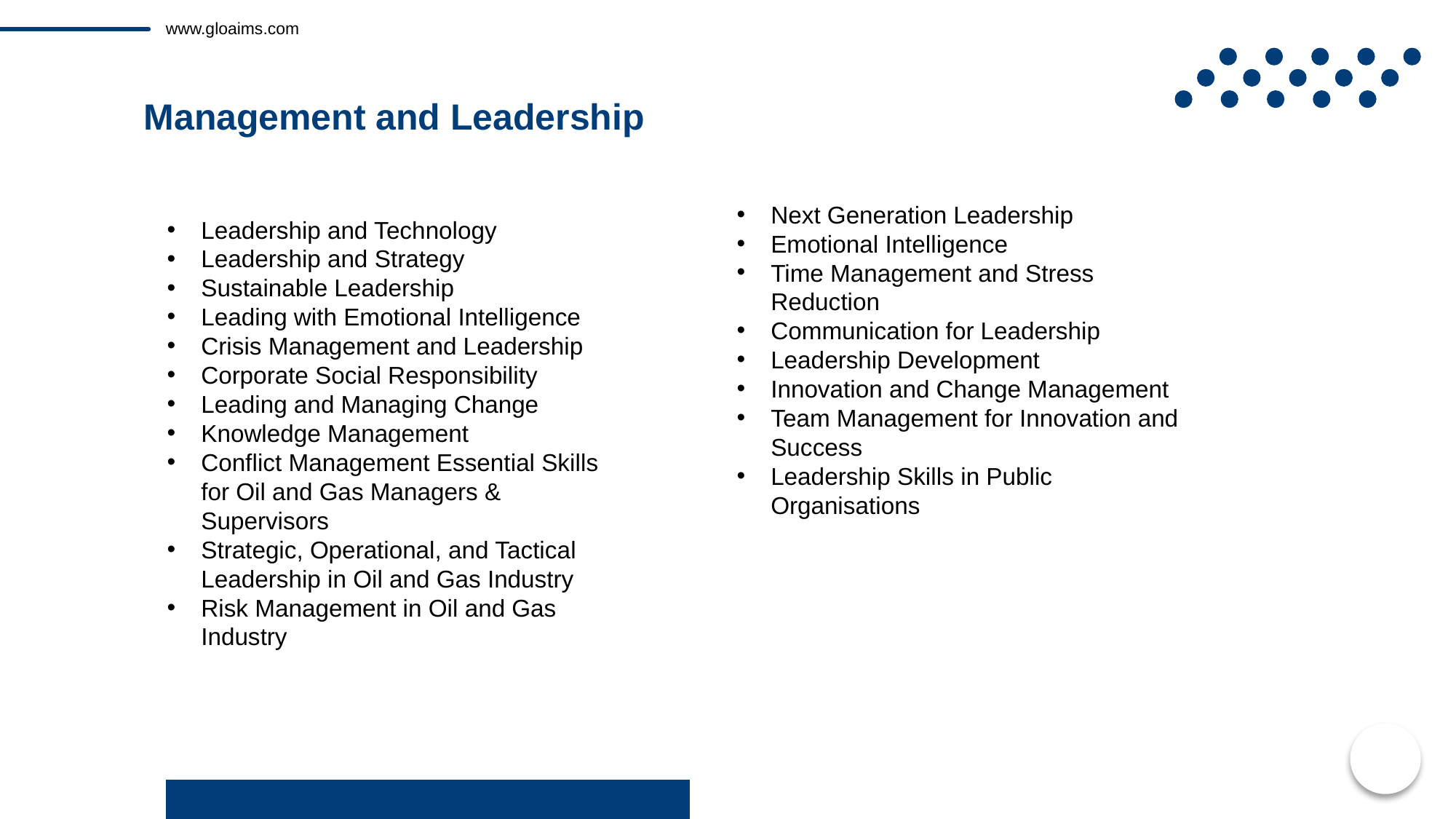

www.gloaims.com
Management and Leadership
Next Generation Leadership
Emotional Intelligence
Time Management and Stress Reduction
Communication for Leadership
Leadership Development
Innovation and Change Management
Team Management for Innovation and Success
Leadership Skills in Public Organisations
Next Generation Leadership
Emotional Intelligence
Time Management and Stress Reduction
Communication for Leadership
Leadership Development
Innovation and Change Management
Team Management for Innovation and Success
Leadership Skills in Public Organisations
Leadership and Technology
Leadership and Strategy
Sustainable Leadership
Leading with Emotional Intelligence
Crisis Management and Leadership
Corporate Social Responsibility
Leading and Managing Change
Knowledge Management
Conflict Management Essential Skills for Oil and Gas Managers & Supervisors
Strategic, Operational, and Tactical Leadership in Oil and Gas Industry
Risk Management in Oil and Gas Industry